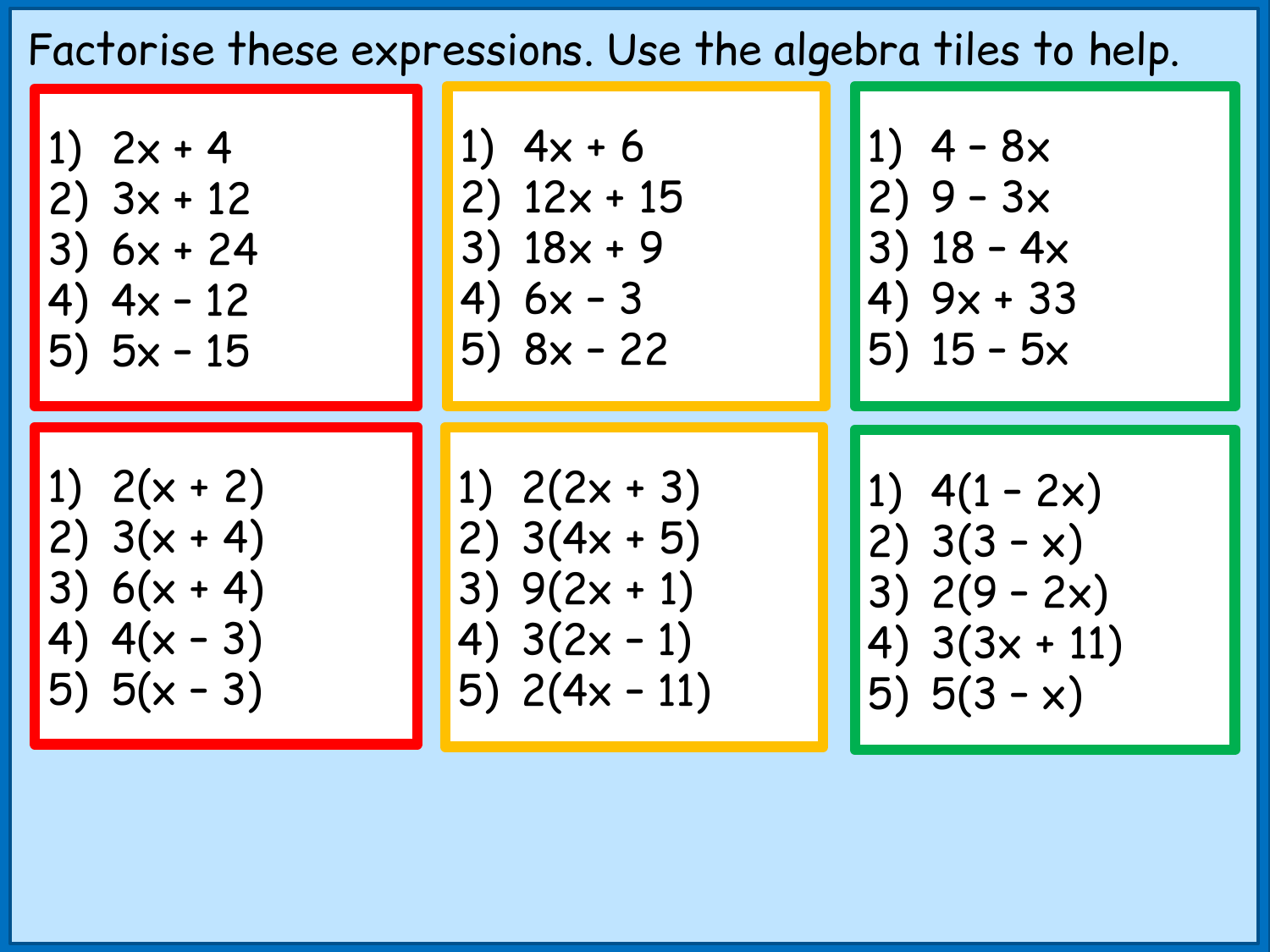

Factorise these expressions. Use the algebra tiles to help.
4x + 6
12x + 15
18x + 9
6x – 3
8x – 22
4 – 8x
9 – 3x
18 – 4x
9x + 33
15 – 5x
2x + 4
3x + 12
6x + 24
4x – 12
5x – 15
2(x + 2)
3(x + 4)
6(x + 4)
4(x – 3)
5(x – 3)
2(2x + 3)
3(4x + 5)
9(2x + 1)
3(2x – 1)
2(4x – 11)
4(1 – 2x)
3(3 – x)
2(9 – 2x)
3(3x + 11)
5(3 – x)